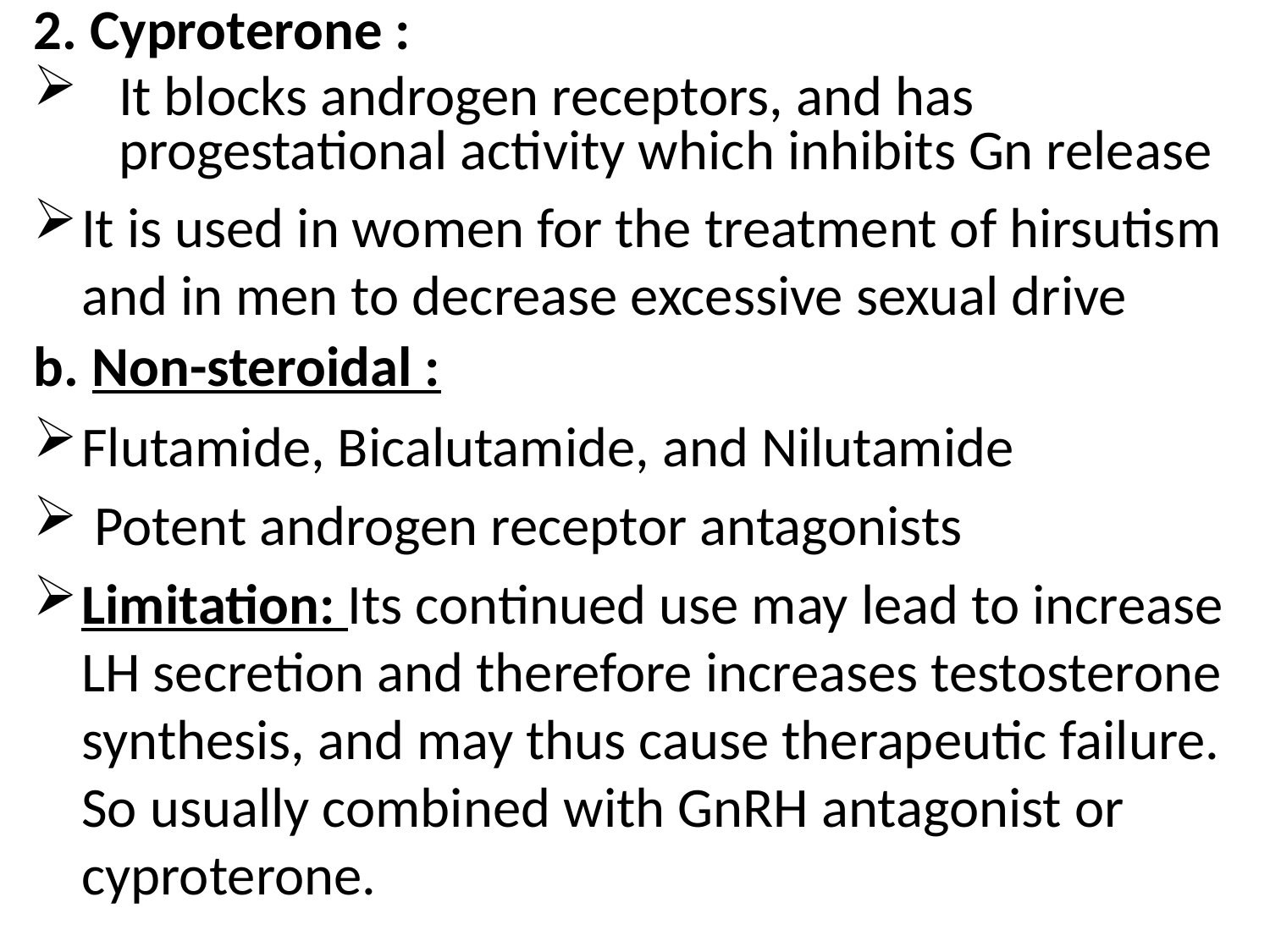

2. Cyproterone :
It blocks androgen receptors, and has progestational activity which inhibits Gn release
It is used in women for the treatment of hirsutism and in men to decrease excessive sexual drive
b. Non-steroidal :
Flutamide, Bicalutamide, and Nilutamide
 Potent androgen receptor antagonists
Limitation: Its continued use may lead to increase LH secretion and therefore increases testosterone synthesis, and may thus cause therapeutic failure. So usually combined with GnRH antagonist or cyproterone.